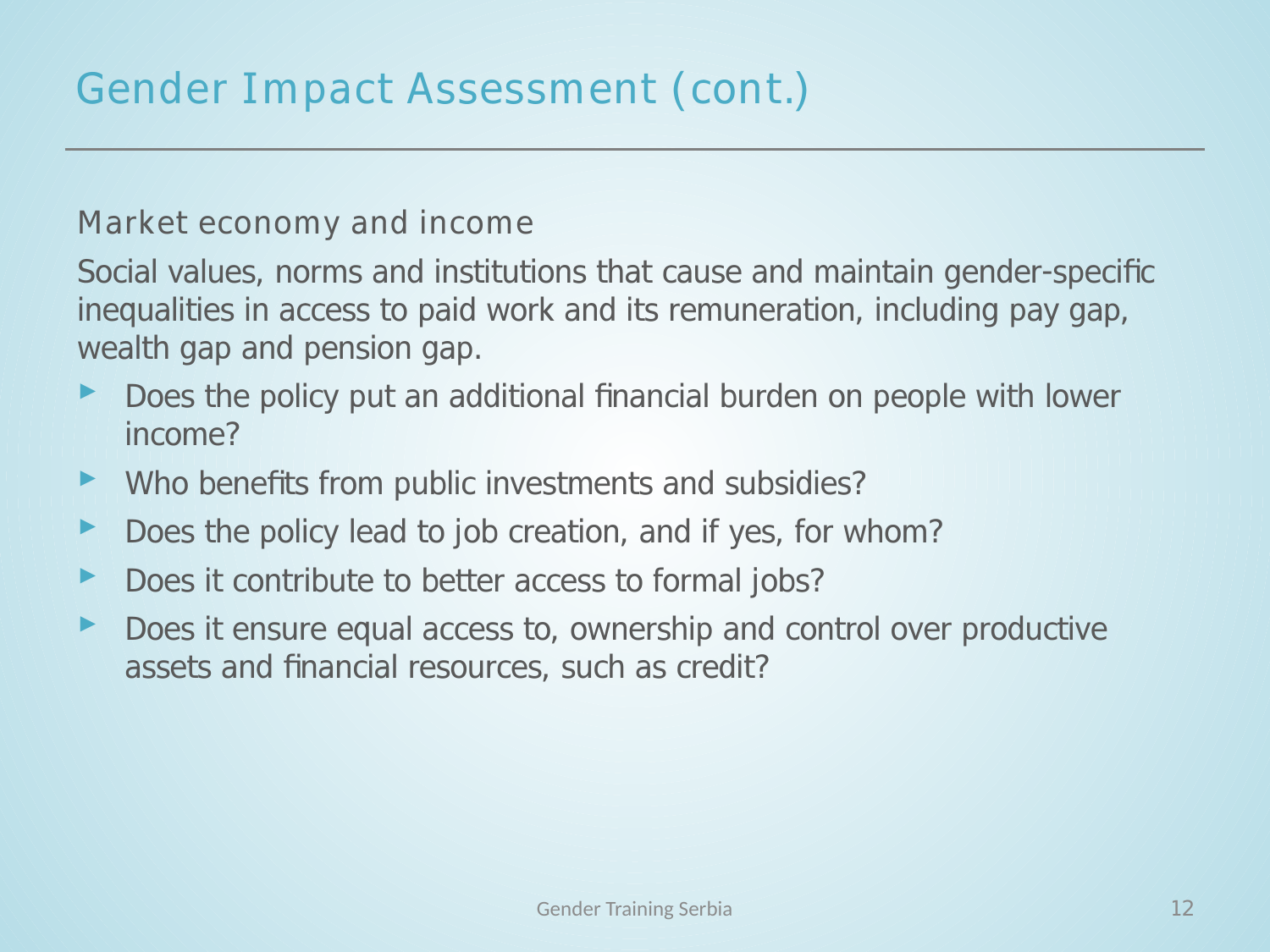

# Gender Impact Assessment (cont.)
Market economy and income
Social values, norms and institutions that cause and maintain gender-specific inequalities in access to paid work and its remuneration, including pay gap, wealth gap and pension gap.
Does the policy put an additional financial burden on people with lower income?
Who benefits from public investments and subsidies?
Does the policy lead to job creation, and if yes, for whom?
Does it contribute to better access to formal jobs?
Does it ensure equal access to, ownership and control over productive assets and financial resources, such as credit?

Gender Training Serbia
12